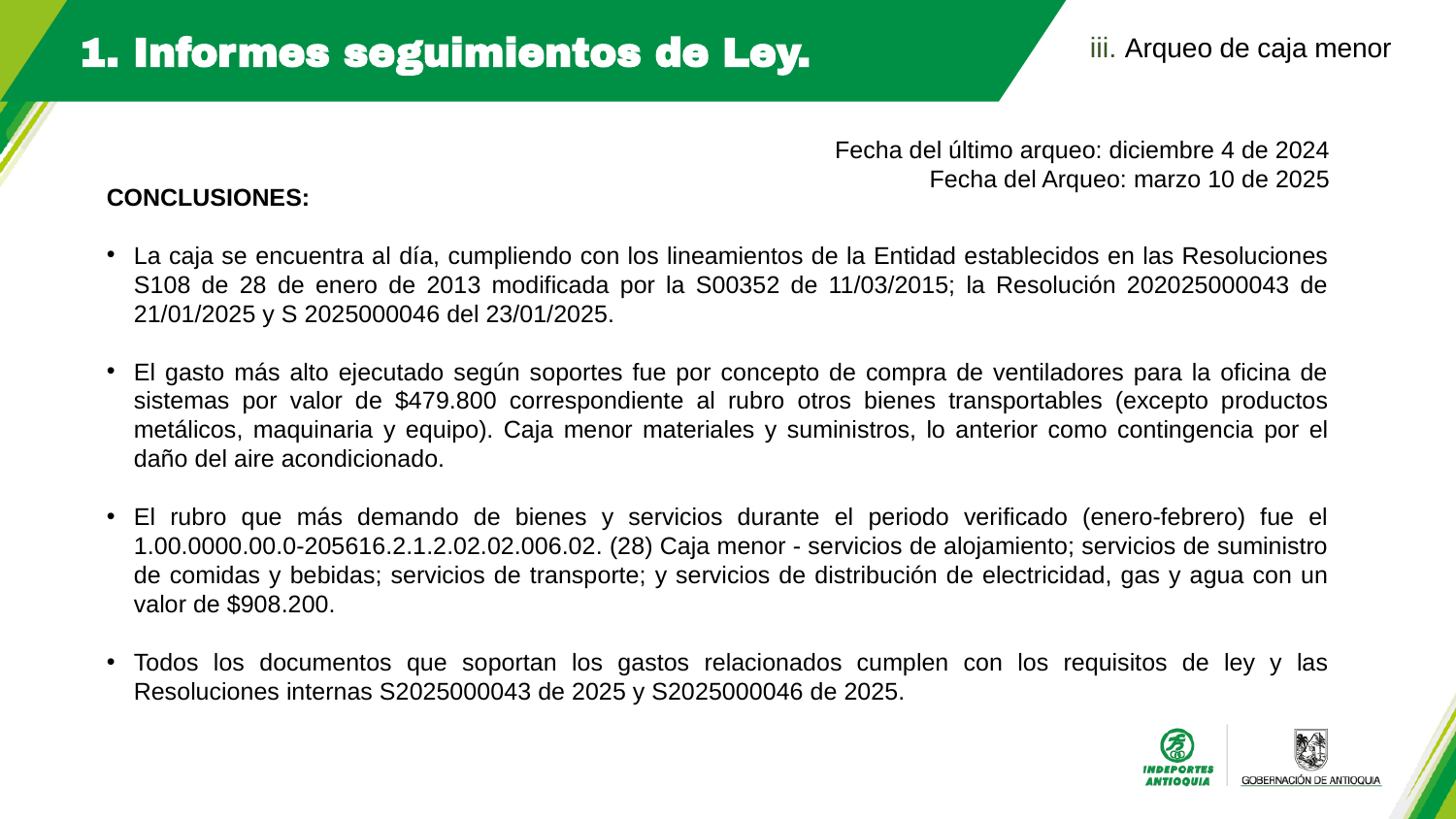

1. Informes seguimientos de Ley.
iii. Arqueo de caja menor
Fecha del último arqueo: diciembre 4 de 2024
Fecha del Arqueo: marzo 10 de 2025
CONCLUSIONES:

La caja se encuentra al día, cumpliendo con los lineamientos de la Entidad establecidos en las Resoluciones S108 de 28 de enero de 2013 modificada por la S00352 de 11/03/2015; la Resolución 202025000043 de 21/01/2025 y S 2025000046 del 23/01/2025.

El gasto más alto ejecutado según soportes fue por concepto de compra de ventiladores para la oficina de sistemas por valor de $479.800 correspondiente al rubro otros bienes transportables (excepto productos metálicos, maquinaria y equipo). Caja menor materiales y suministros, lo anterior como contingencia por el daño del aire acondicionado.

El rubro que más demando de bienes y servicios durante el periodo verificado (enero-febrero) fue el 1.00.0000.00.0-205616.2.1.2.02.02.006.02. (28) Caja menor - servicios de alojamiento; servicios de suministro de comidas y bebidas; servicios de transporte; y servicios de distribución de electricidad, gas y agua con un valor de $908.200.

Todos los documentos que soportan los gastos relacionados cumplen con los requisitos de ley y las Resoluciones internas S2025000043 de 2025 y S2025000046 de 2025.